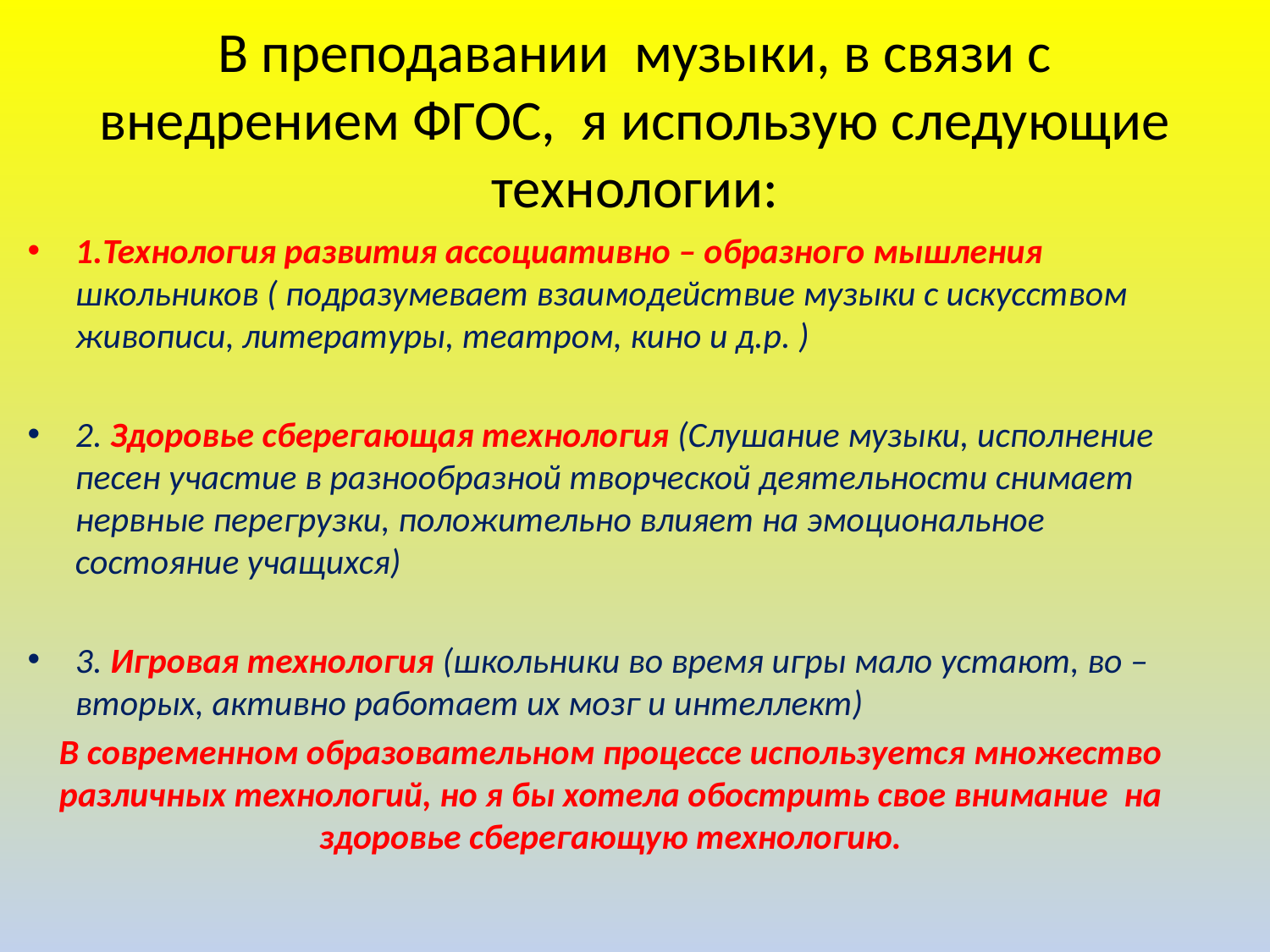

# В преподавании  музыки, в связи с внедрением ФГОС,  я использую следующие технологии:
1.Технология развития ассоциативно – образного мышления школьников ( подразумевает взаимодействие музыки с искусством живописи, литературы, театром, кино и д.р. )

2. Здоровье сберегающая технология (Слушание музыки, исполнение песен участие в разнообразной творческой деятельности снимает нервные перегрузки, положительно влияет на эмоциональное состояние учащихся)

3. Игровая технология (школьники во время игры мало устают, во – вторых, активно работает их мозг и интеллект)
В современном образовательном процессе используется множество различных технологий, но я бы хотела обострить свое внимание  на здоровье сберегающую технологию.